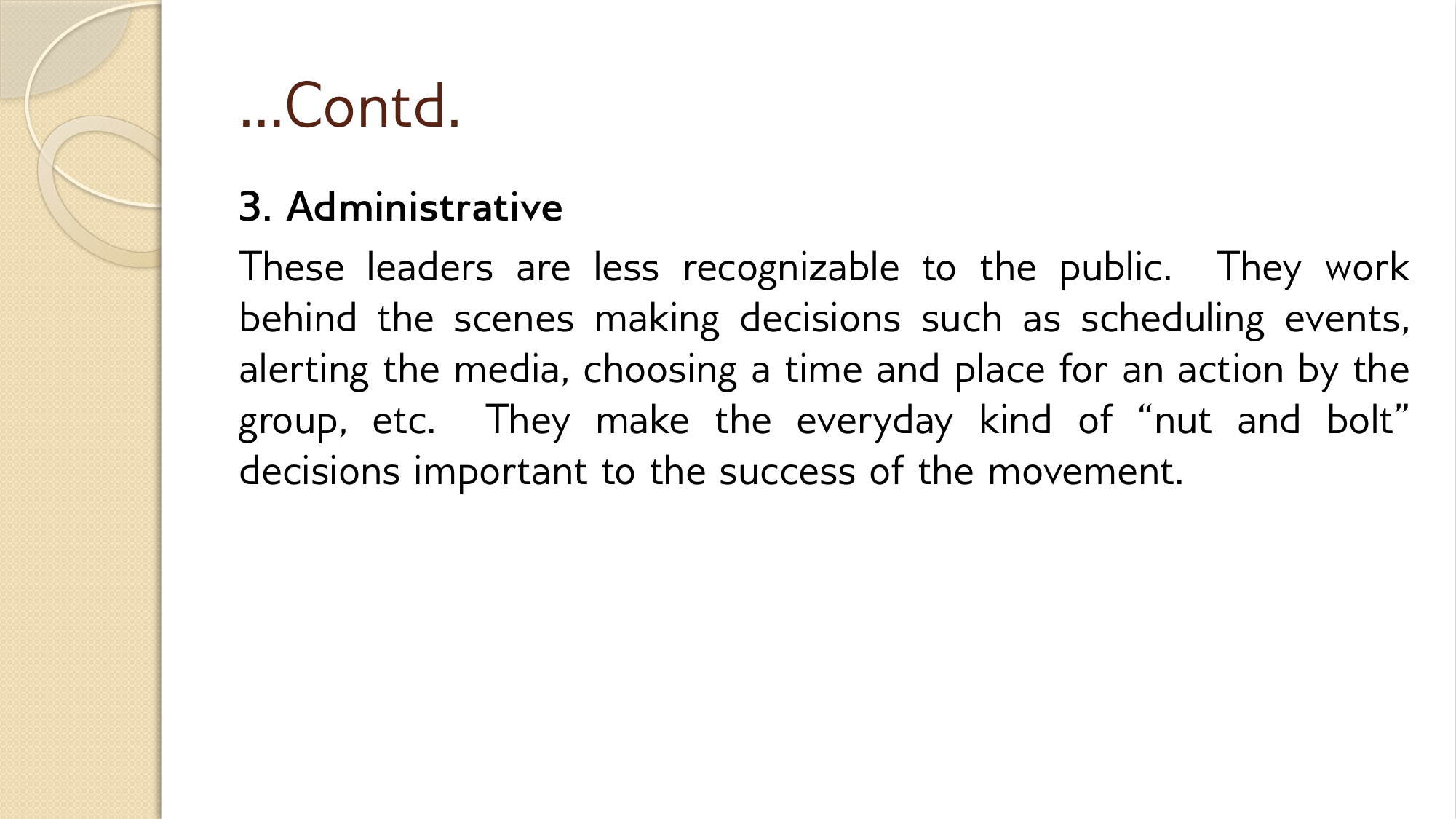

# …Contd.
3. Administrative
These leaders are less recognizable to the public.  They work behind the scenes making decisions such as scheduling events, alerting the media, choosing a time and place for an action by the group, etc.  They make the everyday kind of “nut and bolt” decisions important to the success of the movement.